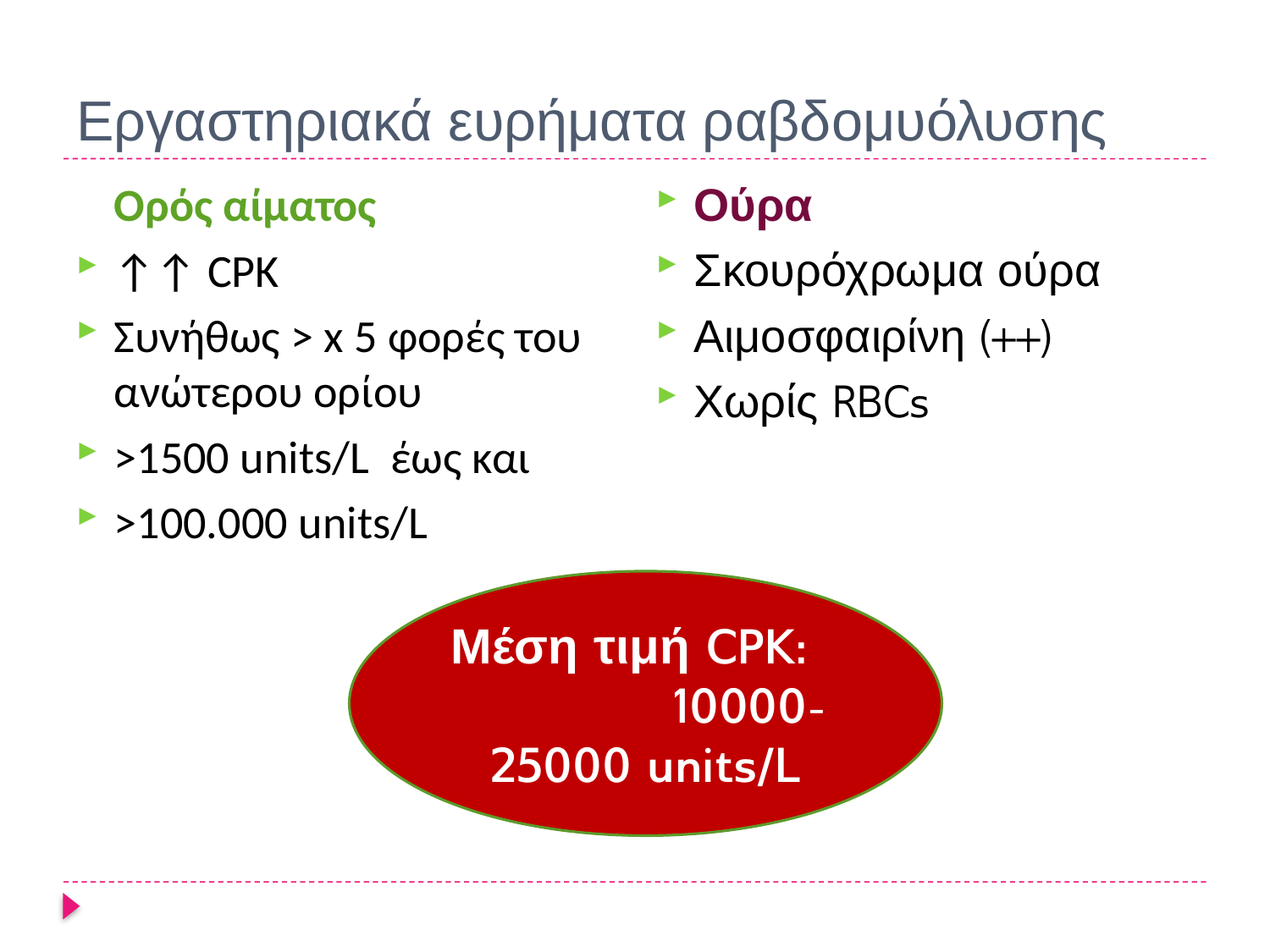

# Εργαστηριακά ευρήματα ραβδομυόλυσης
Ούρα
Σκουρόχρωμα ούρα
Αιμοσφαιρίνη (++)
Χωρίς RBCs

	Ορός αίματος
↑↑ CPK
Συνήθως > x 5 φορές του ανώτερου ορίου
>1500 units/L  έως και
>100.000 units/L

Μέση τιμή CPK:                10000-25000 units/L